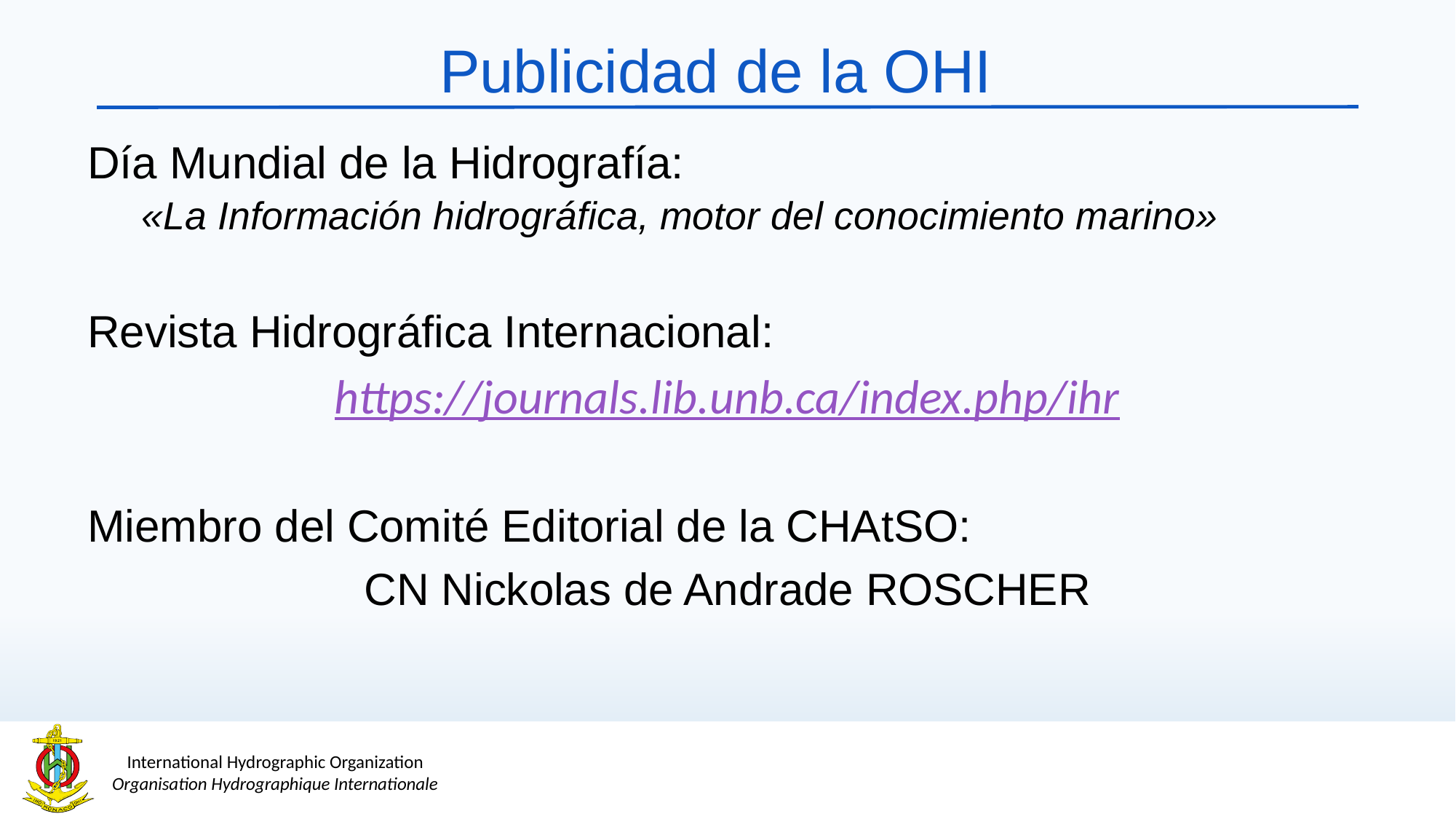

# Publicidad de la OHI
Día Mundial de la Hidrografía:
«La Información hidrográfica, motor del conocimiento marino»

Revista Hidrográfica Internacional:
https://journals.lib.unb.ca/index.php/ihr

Miembro del Comité Editorial de la CHAtSO:
CN Nickolas de Andrade ROSCHER